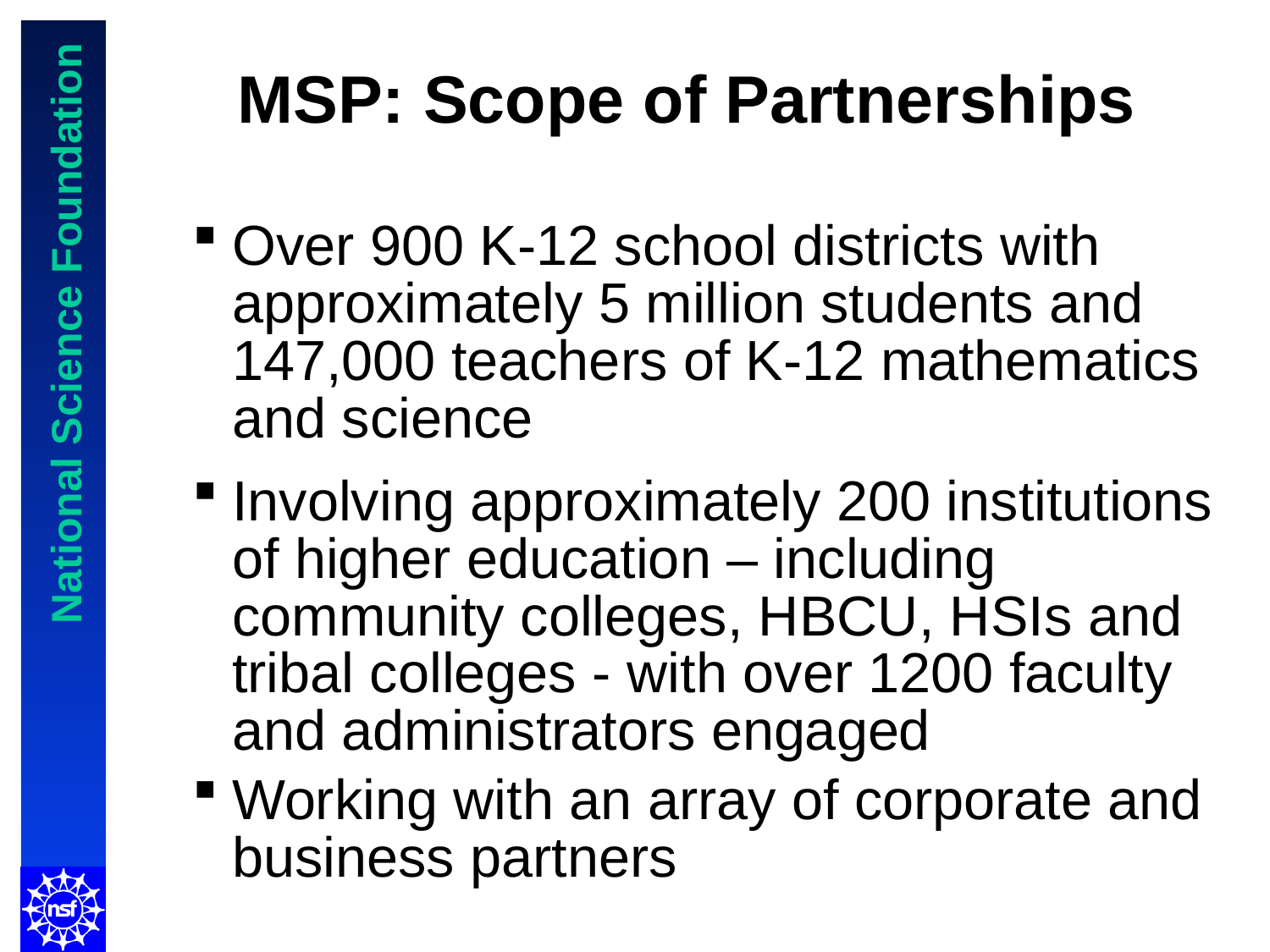

MSP: Scope of Partnerships

Over 900 K-12 school districts with approximately 5 million students and 147,000 teachers of K-12 mathematics and science
Involving approximately 200 institutions of higher education – including community colleges, HBCU, HSIs and tribal colleges - with over 1200 faculty and administrators engaged
Working with an array of corporate and business partners